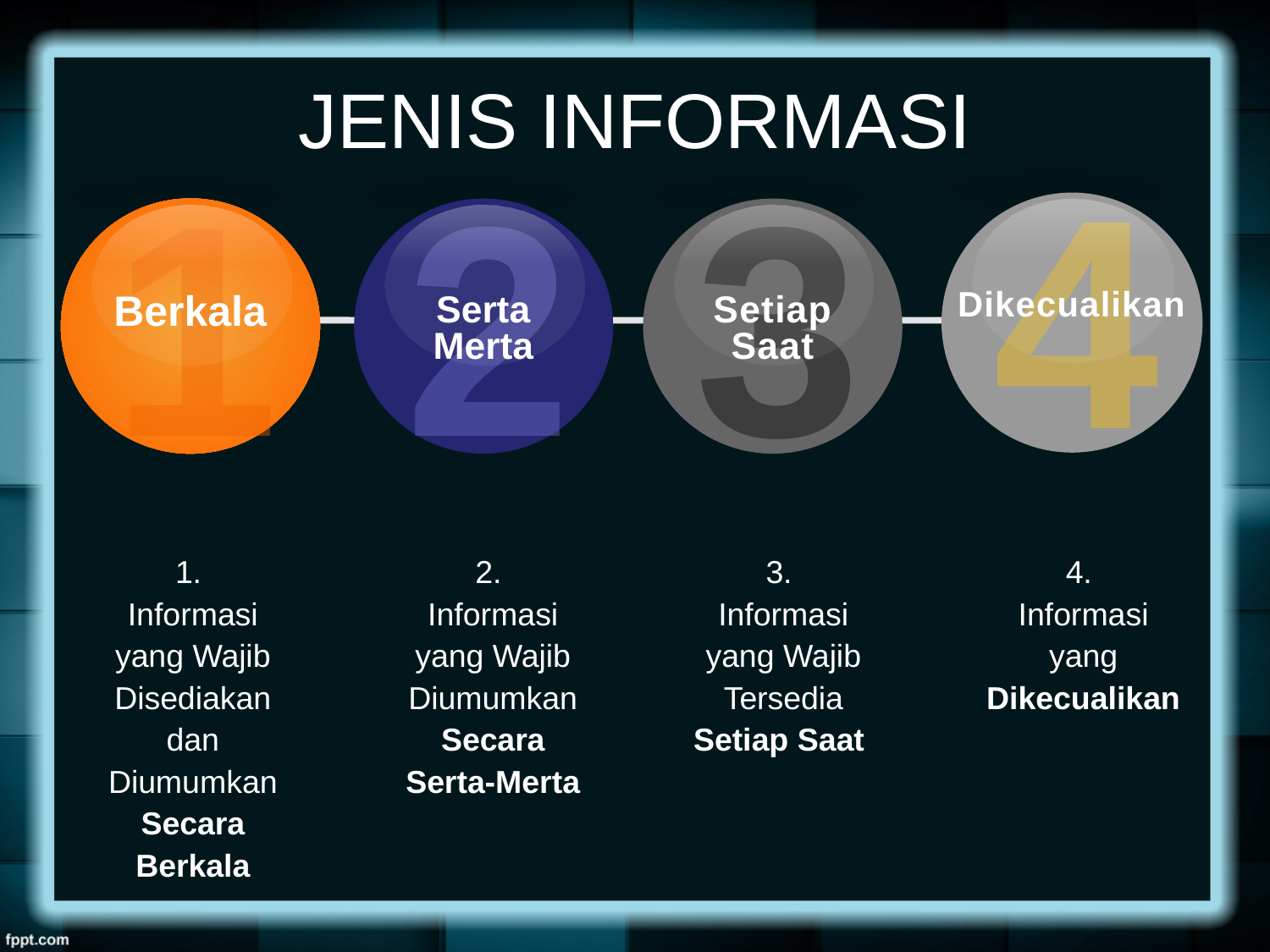

# JENIS INFORMASI
4

Dikecualikan
1

Berkala
2

Serta
Merta
3

Setiap
Saat
1.
Informasi yang Wajib Disediakan dan Diumumkan Secara Berkala
2.
Informasi yang Wajib Diumumkan Secara Serta-Merta
3.
Informasi yang Wajib Tersedia Setiap Saat
4.
Informasi yang Dikecualikan